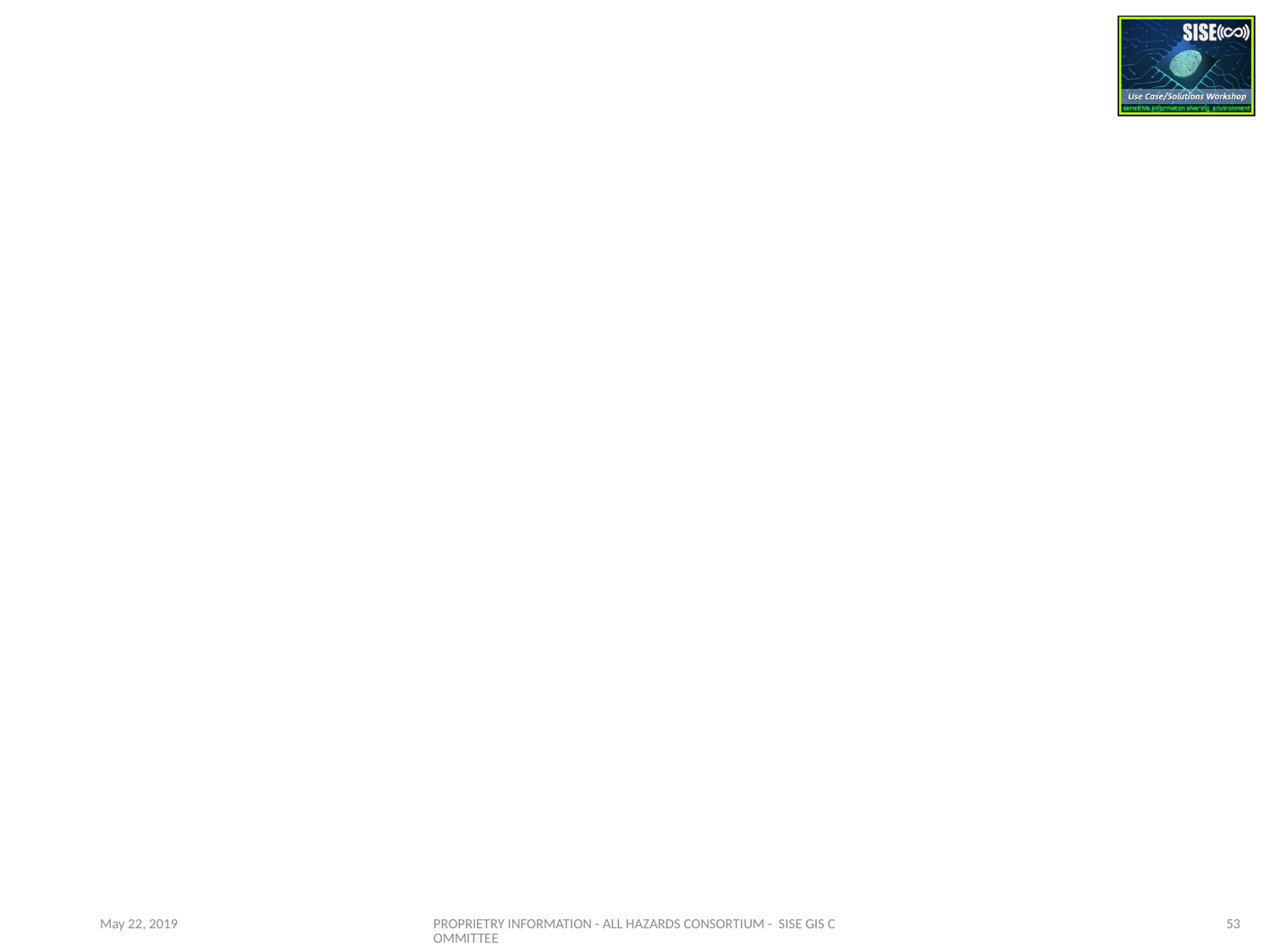

#

May 22, 2019
PROPRIETRY INFORMATION - ALL HAZARDS CONSORTIUM -  SISE GIS COMMITTEE
53